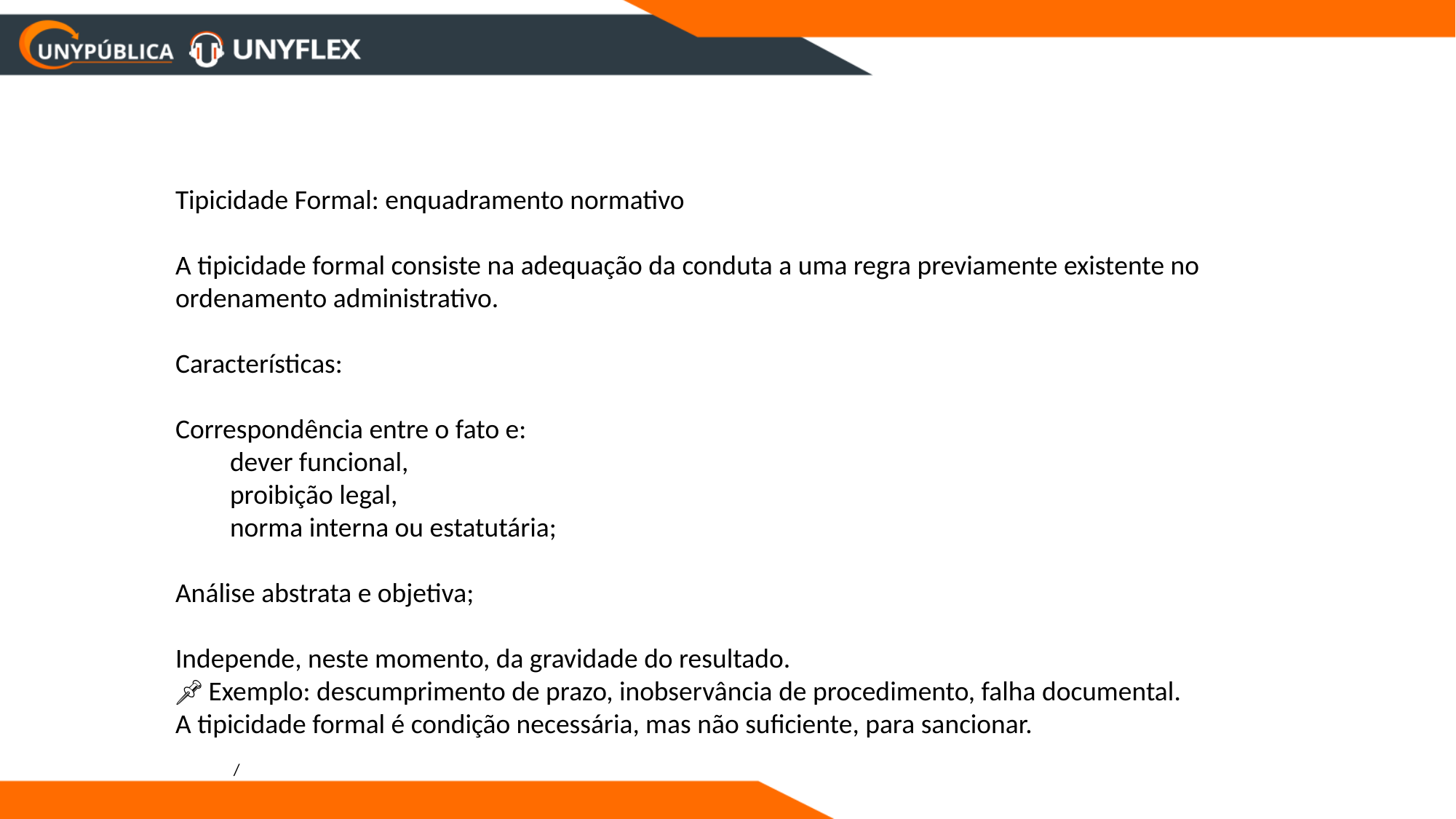

Tipicidade Formal: enquadramento normativo

A tipicidade formal consiste na adequação da conduta a uma regra previamente existente no ordenamento administrativo.

Características:

Correspondência entre o fato e:
dever funcional,
proibição legal,
norma interna ou estatutária;

Análise abstrata e objetiva;

Independe, neste momento, da gravidade do resultado.
📌 Exemplo: descumprimento de prazo, inobservância de procedimento, falha documental.
A tipicidade formal é condição necessária, mas não suficiente, para sancionar.

/